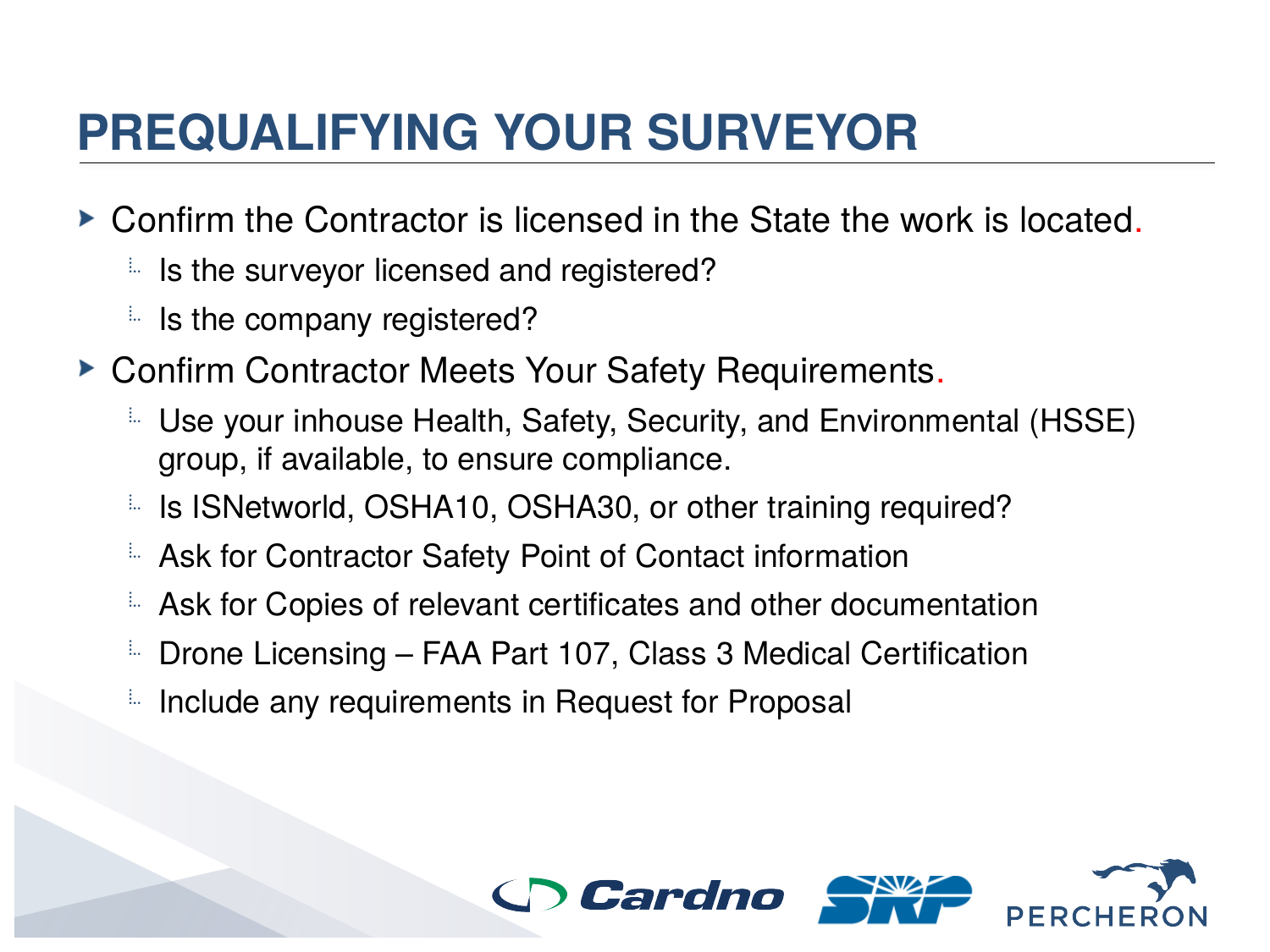

# PREqualifying your surveyor
Confirm the Contractor is licensed in the State the work is located.
Is the surveyor licensed and registered?
Is the company registered?
Confirm Contractor Meets Your Safety Requirements.
Use your inhouse Health, Safety, Security, and Environmental (HSSE) group, if available, to ensure compliance.
Is ISNetworld, OSHA10, OSHA30, or other training required?
Ask for Contractor Safety Point of Contact information
Ask for Copies of relevant certificates and other documentation
Drone Licensing – FAA Part 107, Class 3 Medical Certification
Include any requirements in Request for Proposal